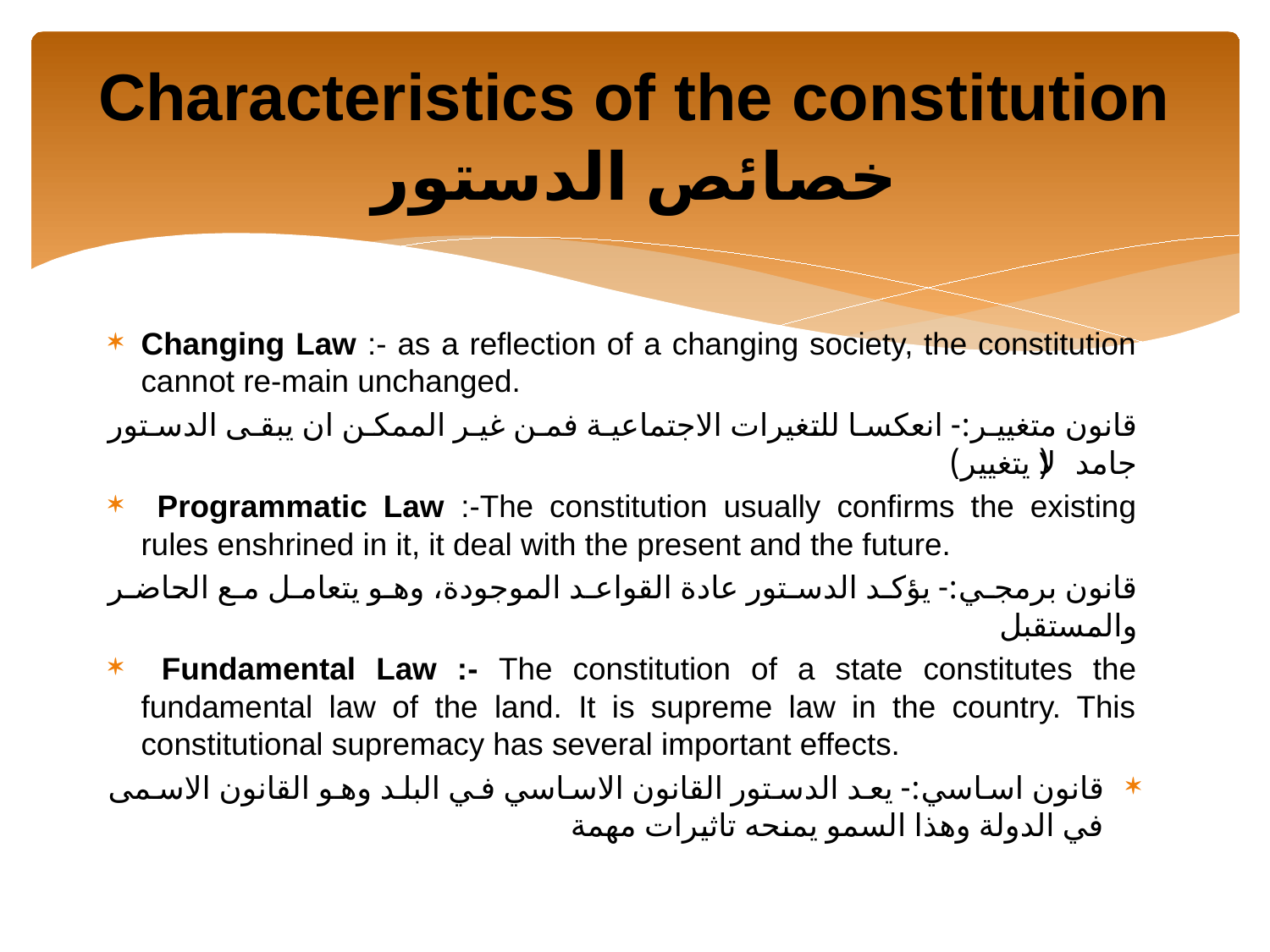

# Characteristics of the constitution خصائص الدستور
Changing Law :- as a reflection of a changing society, the constitution cannot re-main unchanged.
قانون متغيير:- انعكسا للتغيرات الاجتماعية فمن غير الممكن ان يبقى الدستور جامد (لا يتغيير)
 Programmatic Law :-The constitution usually confirms the existing rules enshrined in it, it deal with the present and the future.
قانون برمجي:- يؤكد الدستور عادة القواعد الموجودة، وهو يتعامل مع الحاضر والمستقبل
 Fundamental Law :- The constitution of a state constitutes the fundamental law of the land. It is supreme law in the country. This constitutional supremacy has several important effects.
قانون اساسي:- يعد الدستور القانون الاساسي في البلد وهو القانون الاسمى في الدولة وهذا السمو يمنحه تاثيرات مهمة